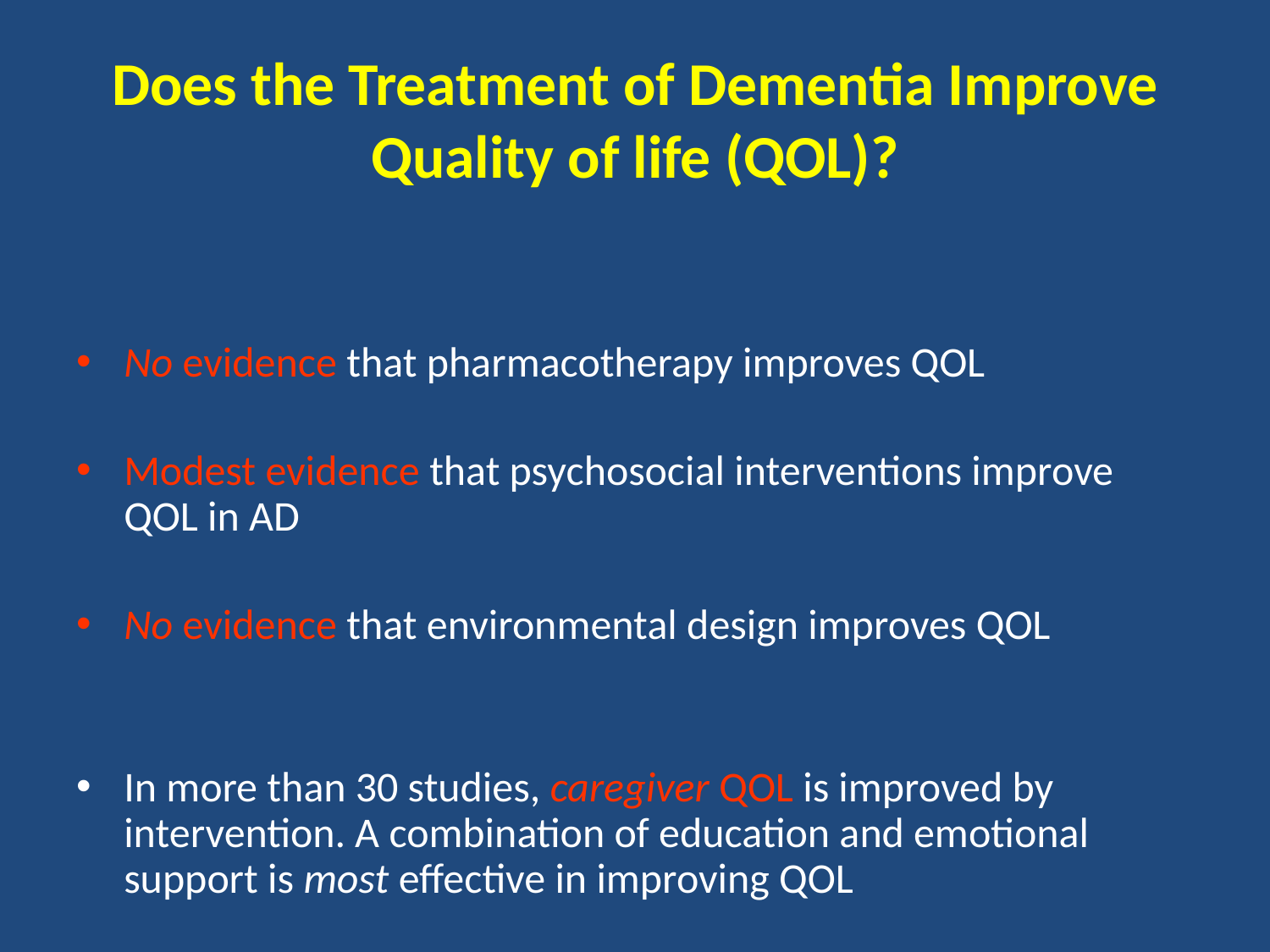

# Does the Treatment of Dementia Improve Quality of life (QOL)?
No evidence that pharmacotherapy improves QOL

Modest evidence that psychosocial interventions improve QOL in AD

No evidence that environmental design improves QOL

In more than 30 studies, caregiver QOL is improved by intervention. A combination of education and emotional support is most effective in improving QOL